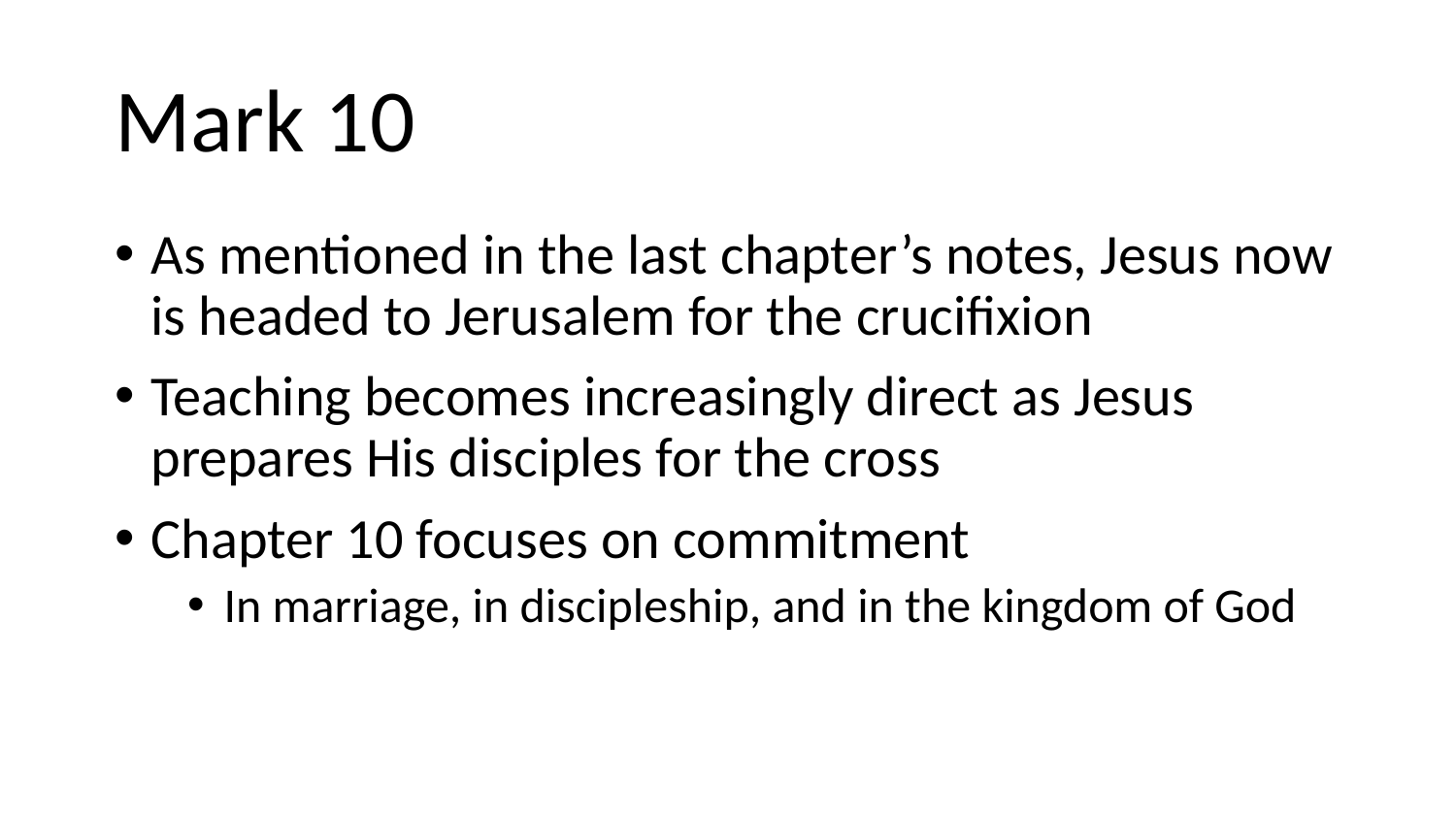

# Mark 10
As mentioned in the last chapter’s notes, Jesus now is headed to Jerusalem for the crucifixion
Teaching becomes increasingly direct as Jesus prepares His disciples for the cross
Chapter 10 focuses on commitment
In marriage, in discipleship, and in the kingdom of God